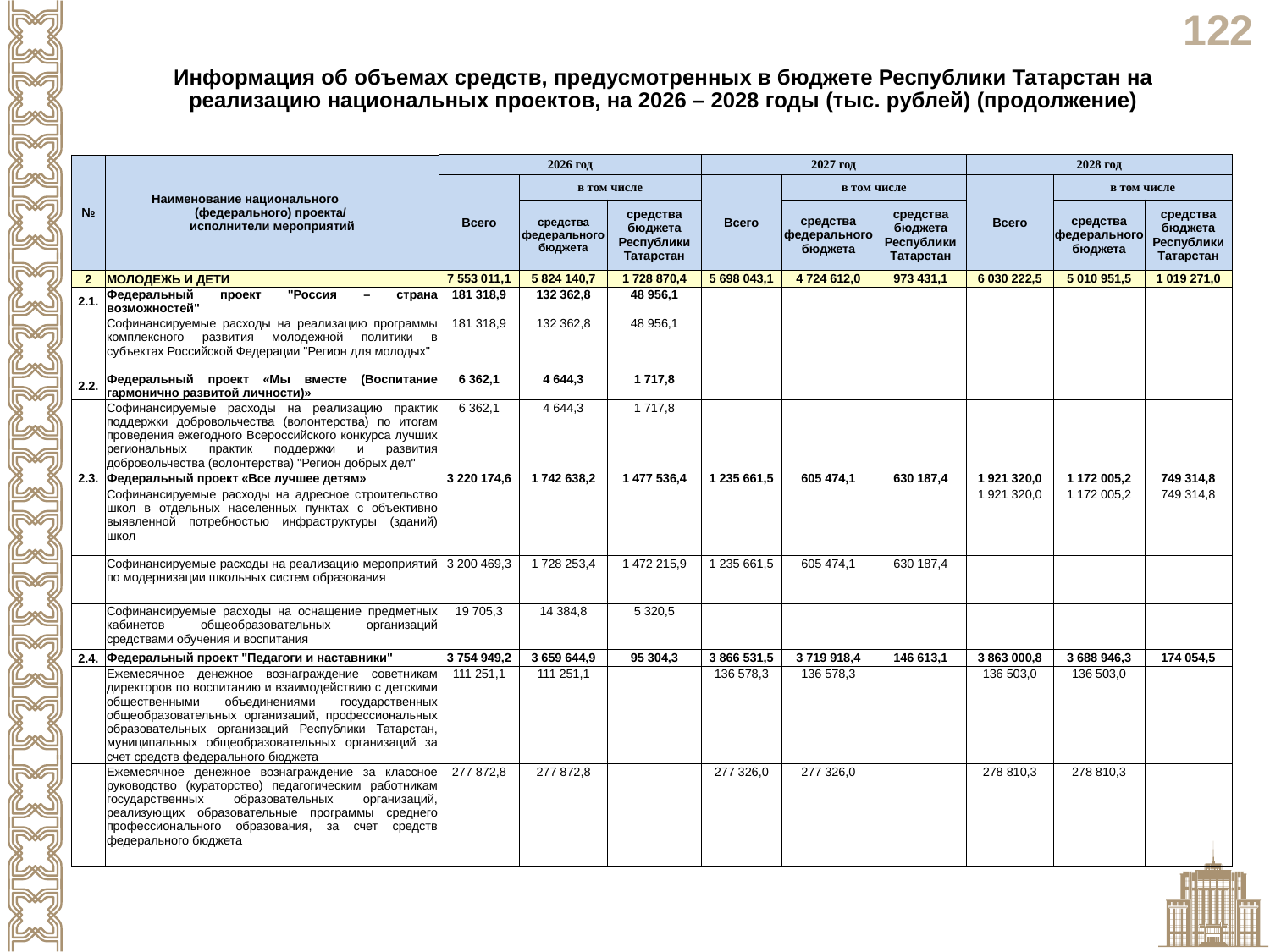

Информация об объемах средств, предусмотренных в бюджете Республики Татарстан на реализацию национальных проектов, на 2026 – 2028 годы (тыс. рублей) (продолжение)

| № | Наименование национального (федерального) проекта/ исполнители мероприятий | 2026 год |  |  | 2027 год |  |  | 2028 год |  |  |
| --- | --- | --- | --- | --- | --- | --- | --- | --- | --- | --- |
|  |  | Всего | в том числе |  | Всего | в том числе |  | Всего | в том числе |  |
|  |  |  | средства федерального бюджета | средства бюджета Республики Татарстан |  | средства федерального бюджета | средства бюджета Республики Татарстан |  | средства федерального бюджета | средства бюджета Республики Татарстан |
| 2 | МОЛОДЕЖЬ И ДЕТИ | 7 553 011,1 | 5 824 140,7 | 1 728 870,4 | 5 698 043,1 | 4 724 612,0 | 973 431,1 | 6 030 222,5 | 5 010 951,5 | 1 019 271,0 |
| 2.1. | Федеральный проект "Россия – страна возможностей" | 181 318,9 | 132 362,8 | 48 956,1 |  |  |  |  |  |  |
|  | Софинансируемые расходы на реализацию программы комплексного развития молодежной политики в субъектах Российской Федерации "Регион для молодых" | 181 318,9 | 132 362,8 | 48 956,1 |  |  |  |  |  |  |
| 2.2. | Федеральный проект «Мы вместе (Воспитание гармонично развитой личности)» | 6 362,1 | 4 644,3 | 1 717,8 |  |  |  |  |  |  |
|  | Софинансируемые расходы на реализацию практик поддержки добровольчества (волонтерства) по итогам проведения ежегодного Всероссийского конкурса лучших региональных практик поддержки и развития добровольчества (волонтерства) "Регион добрых дел" | 6 362,1 | 4 644,3 | 1 717,8 |  |  |  |  |  |  |
| 2.3. | Федеральный проект «Все лучшее детям» | 3 220 174,6 | 1 742 638,2 | 1 477 536,4 | 1 235 661,5 | 605 474,1 | 630 187,4 | 1 921 320,0 | 1 172 005,2 | 749 314,8 |
|  | Софинансируемые расходы на адресное строительство школ в отдельных населенных пунктах с объективно выявленной потребностью инфраструктуры (зданий) школ |  |  |  |  |  |  | 1 921 320,0 | 1 172 005,2 | 749 314,8 |
|  | Софинансируемые расходы на реализацию мероприятий по модернизации школьных систем образования | 3 200 469,3 | 1 728 253,4 | 1 472 215,9 | 1 235 661,5 | 605 474,1 | 630 187,4 |  |  |  |
|  | Софинансируемые расходы на оснащение предметных кабинетов общеобразовательных организаций средствами обучения и воспитания | 19 705,3 | 14 384,8 | 5 320,5 |  |  |  |  |  |  |
| 2.4. | Федеральный проект "Педагоги и наставники" | 3 754 949,2 | 3 659 644,9 | 95 304,3 | 3 866 531,5 | 3 719 918,4 | 146 613,1 | 3 863 000,8 | 3 688 946,3 | 174 054,5 |
|  | Ежемесячное денежное вознаграждение советникам директоров по воспитанию и взаимодействию с детскими общественными объединениями государственных общеобразовательных организаций, профессиональных образовательных организаций Республики Татарстан, муниципальных общеобразовательных организаций за счет средств федерального бюджета | 111 251,1 | 111 251,1 |  | 136 578,3 | 136 578,3 |  | 136 503,0 | 136 503,0 |  |
|  | Ежемесячное денежное вознаграждение за классное руководство (кураторство) педагогическим работникам государственных образовательных организаций, реализующих образовательные программы среднего профессионального образования, за счет средств федерального бюджета | 277 872,8 | 277 872,8 |  | 277 326,0 | 277 326,0 |  | 278 810,3 | 278 810,3 |  |